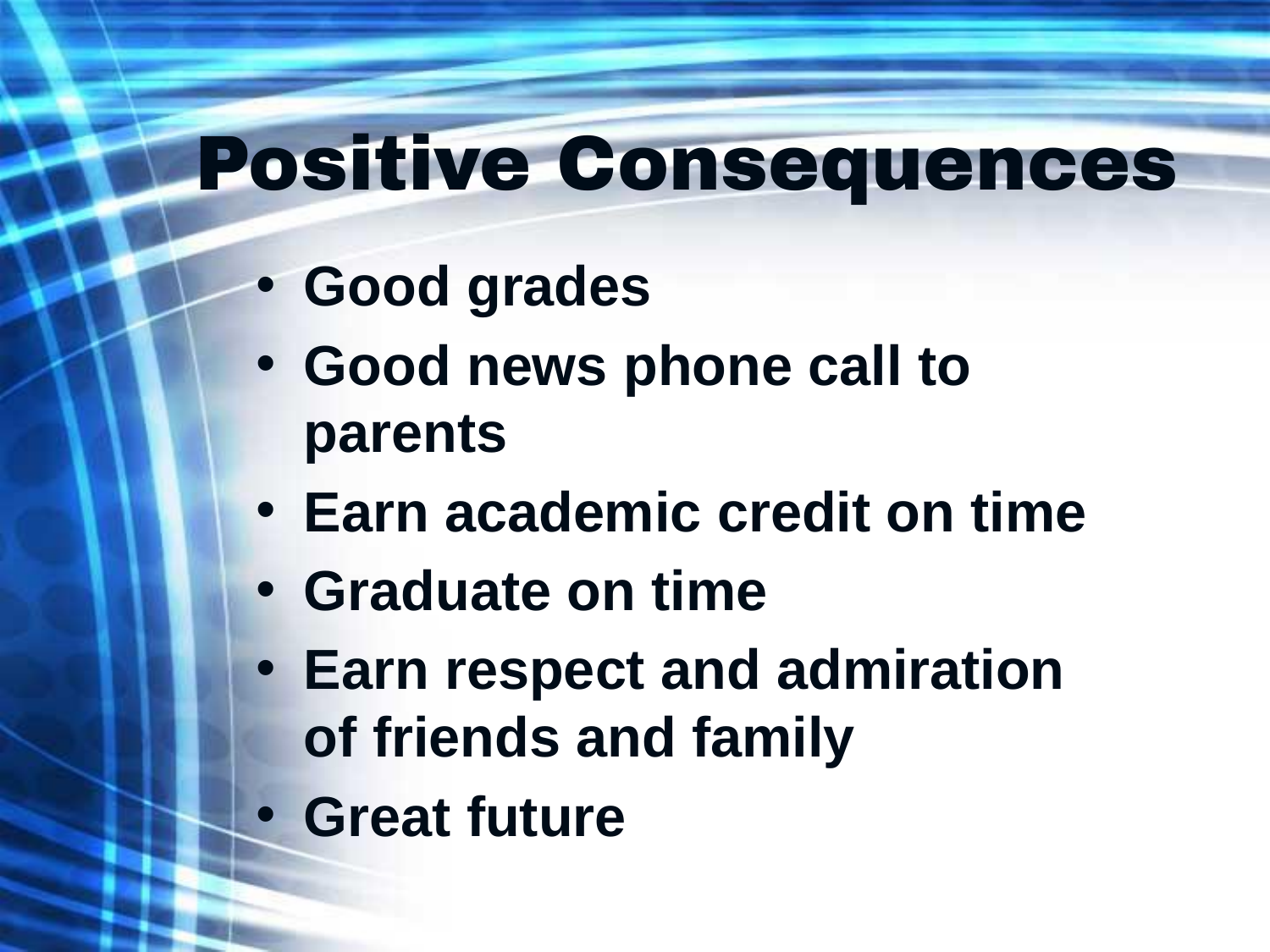

# Positive Consequences
Good grades
Good news phone call to parents
Earn academic credit on time
Graduate on time
Earn respect and admiration of friends and family
Great future